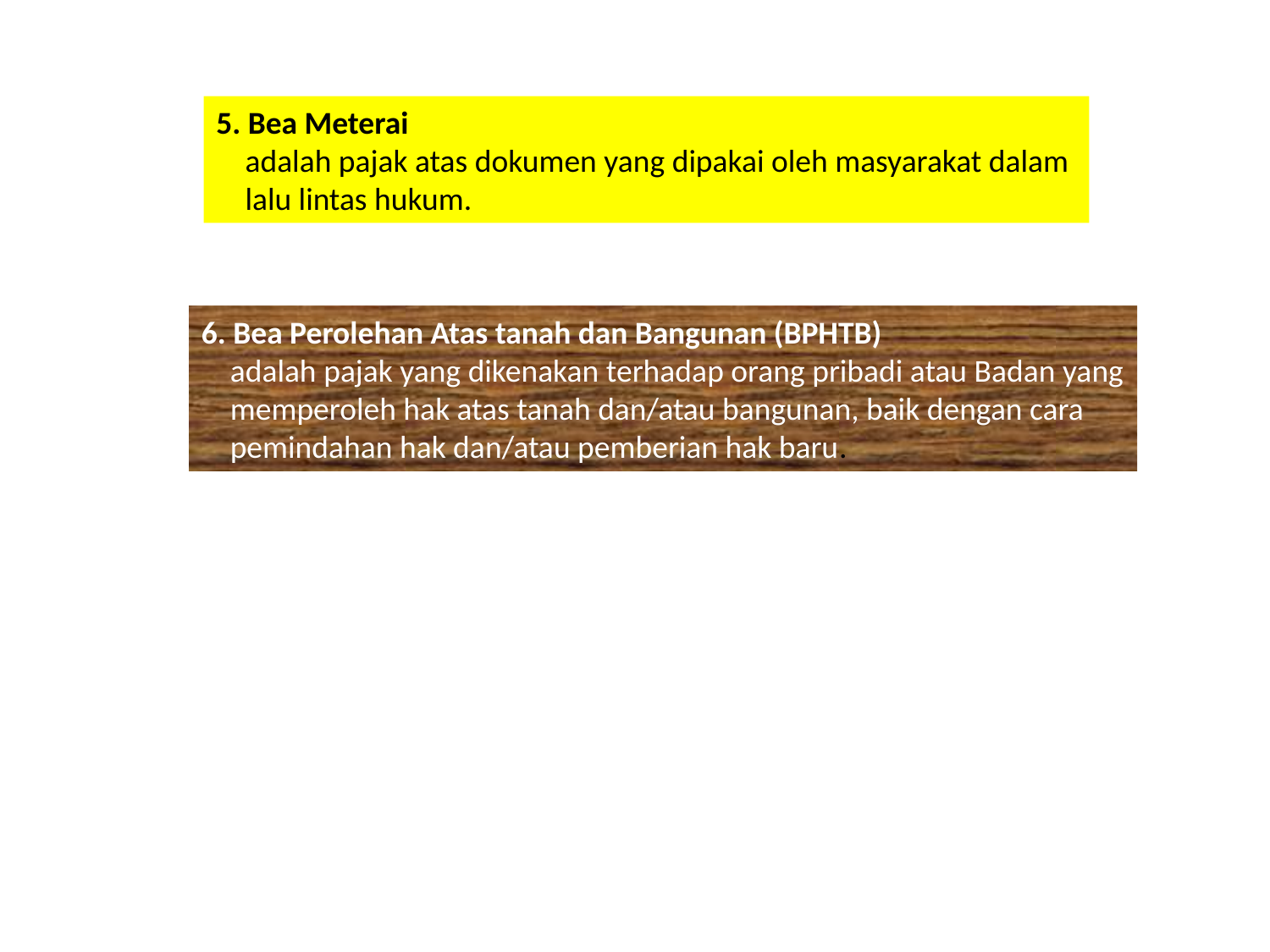

5. Bea Meterai
    adalah pajak atas dokumen yang dipakai oleh masyarakat dalam
    lalu lintas hukum.
6. Bea Perolehan Atas tanah dan Bangunan (BPHTB)
    adalah pajak yang dikenakan terhadap orang pribadi atau Badan yang
    memperoleh hak atas tanah dan/atau bangunan, baik dengan cara
    pemindahan hak dan/atau pemberian hak baru.